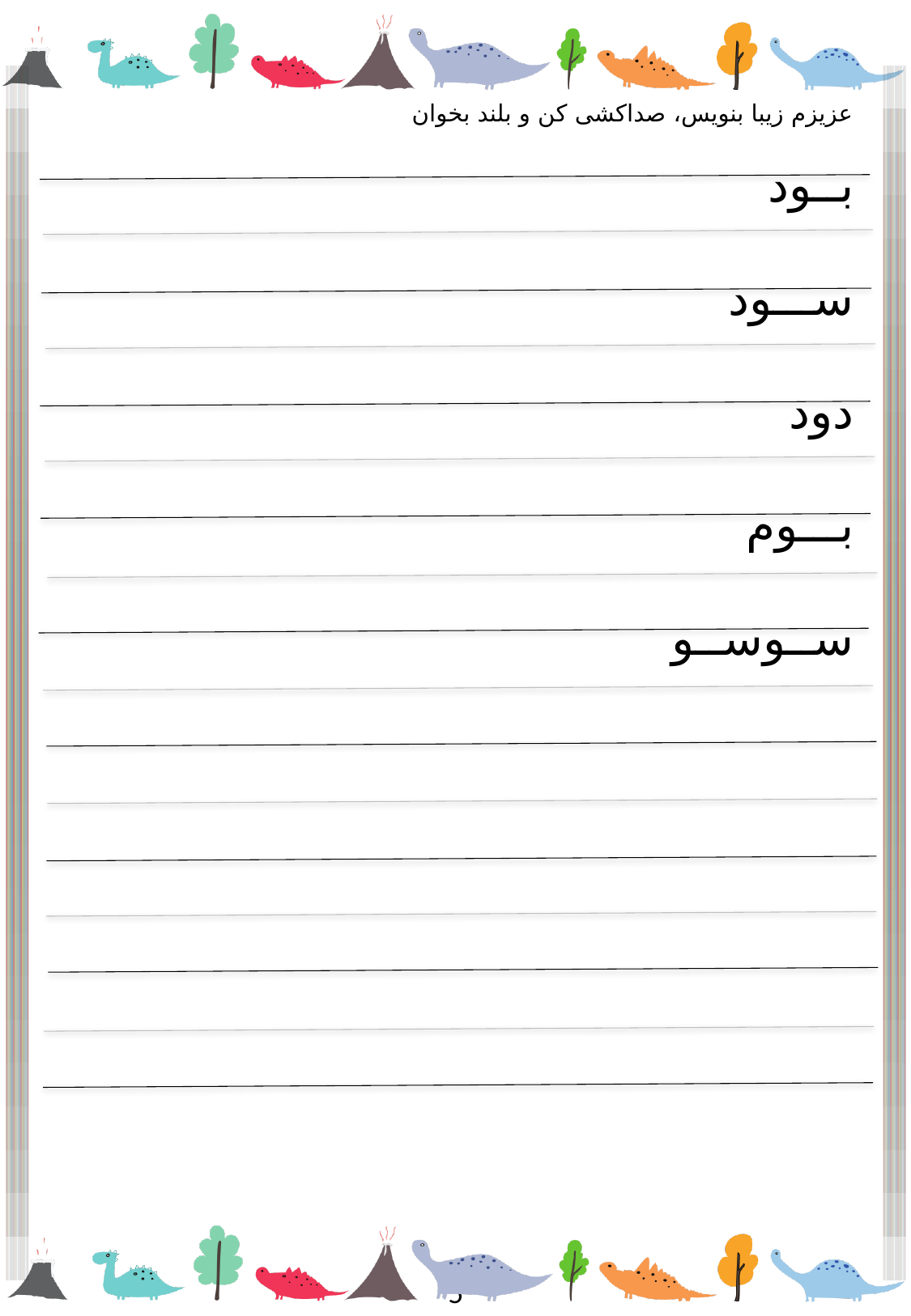

عزیزم زیبا بنویس، صداکشی کن و بلند بخوان
بــود
ســـود
دود
بـــوم
ســوســو

5